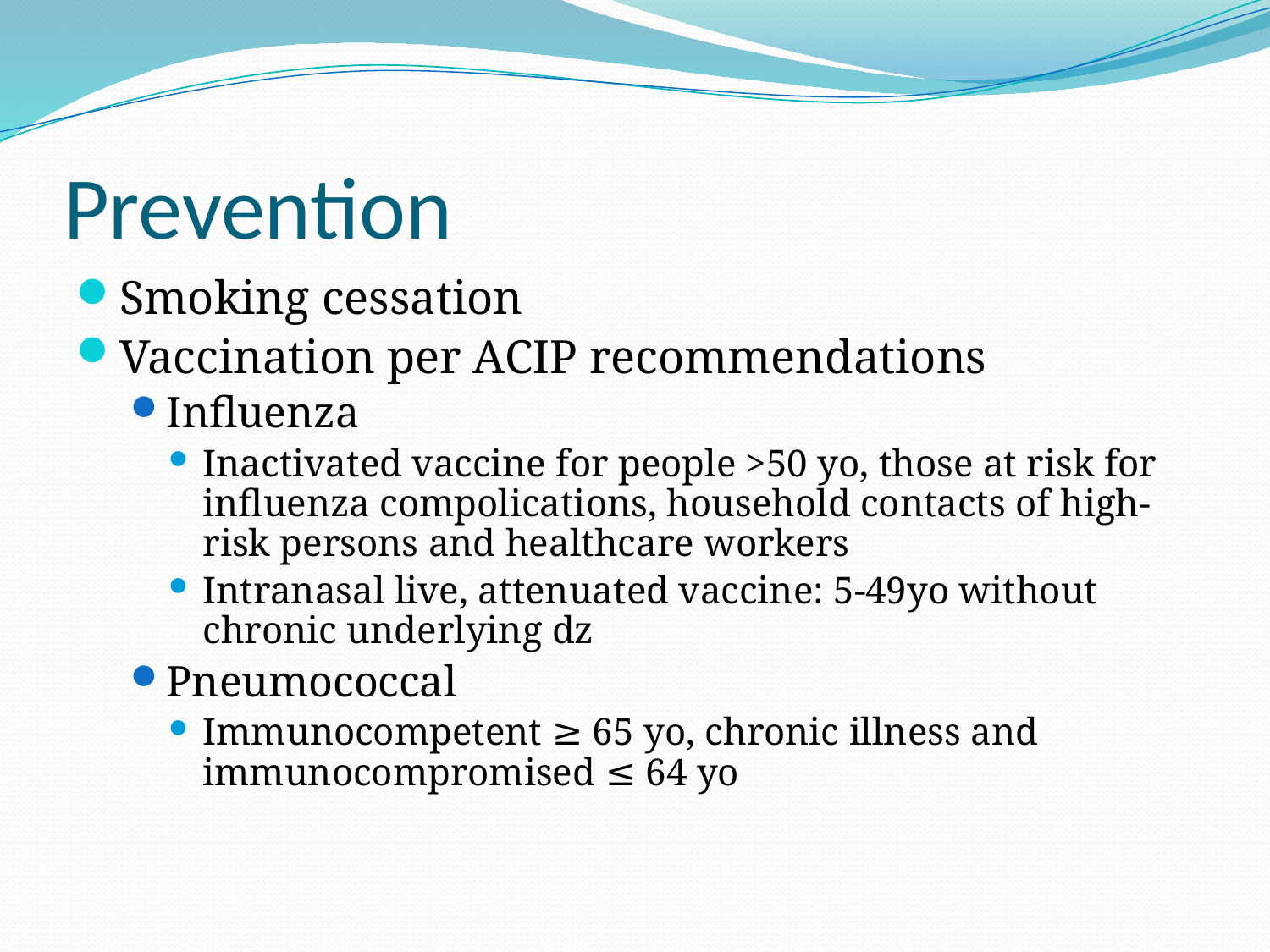

# Prevention
Smoking cessation
Vaccination per ACIP recommendations
Influenza
Inactivated vaccine for people >50 yo, those at risk for influenza compolications, household contacts of high-risk persons and healthcare workers
Intranasal live, attenuated vaccine: 5-49yo without chronic underlying dz
Pneumococcal
Immunocompetent ≥ 65 yo, chronic illness and immunocompromised ≤ 64 yo